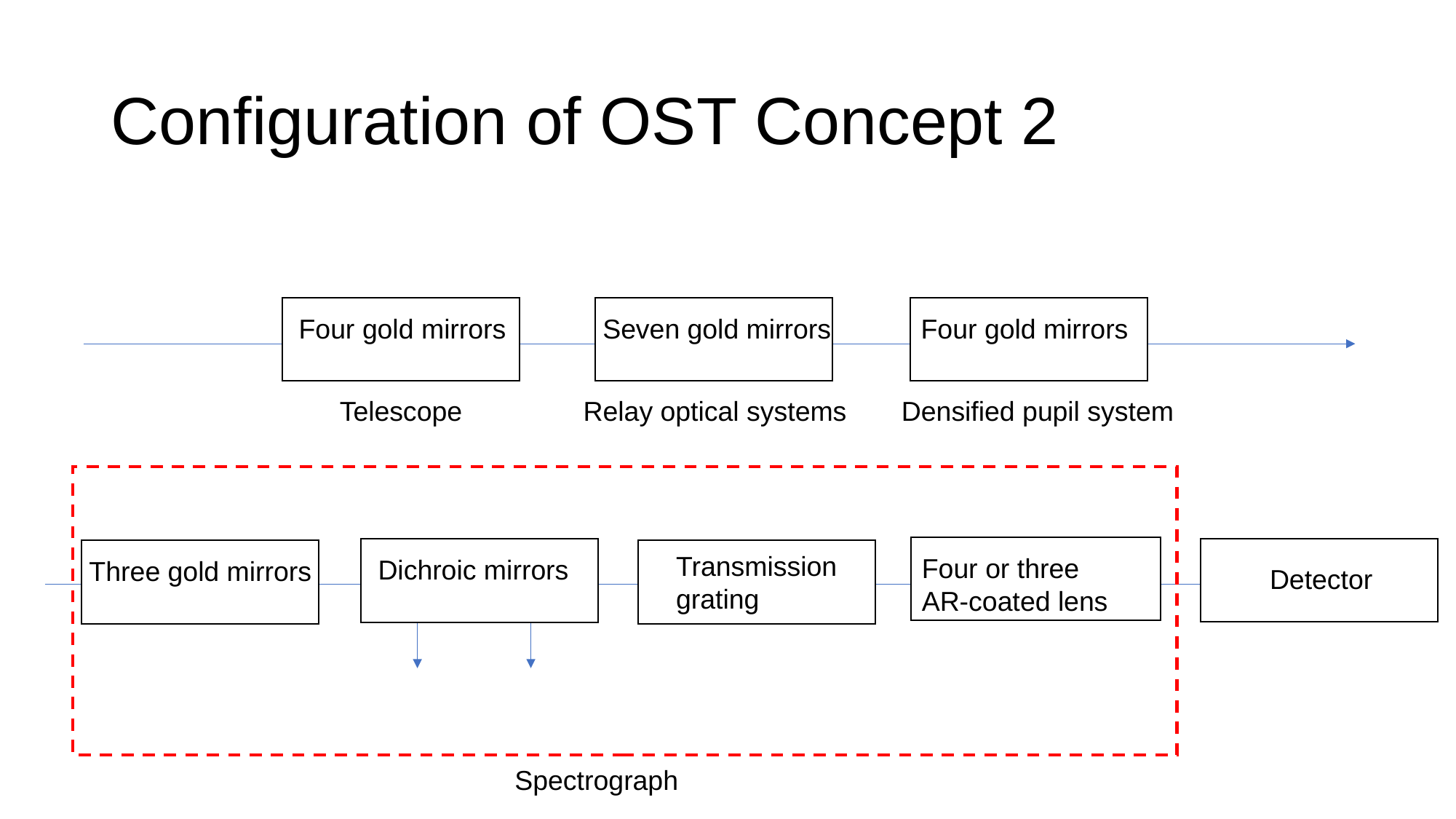

# Configuration of OST Concept 2

Four gold mirrors
Seven gold mirrors
Four gold mirrors
Telescope
Relay optical systems
Densified pupil system

Transmission
grating
Four or three
AR-coated lens
Dichroic mirrors
Three gold mirrors
Detector
   Spectrograph